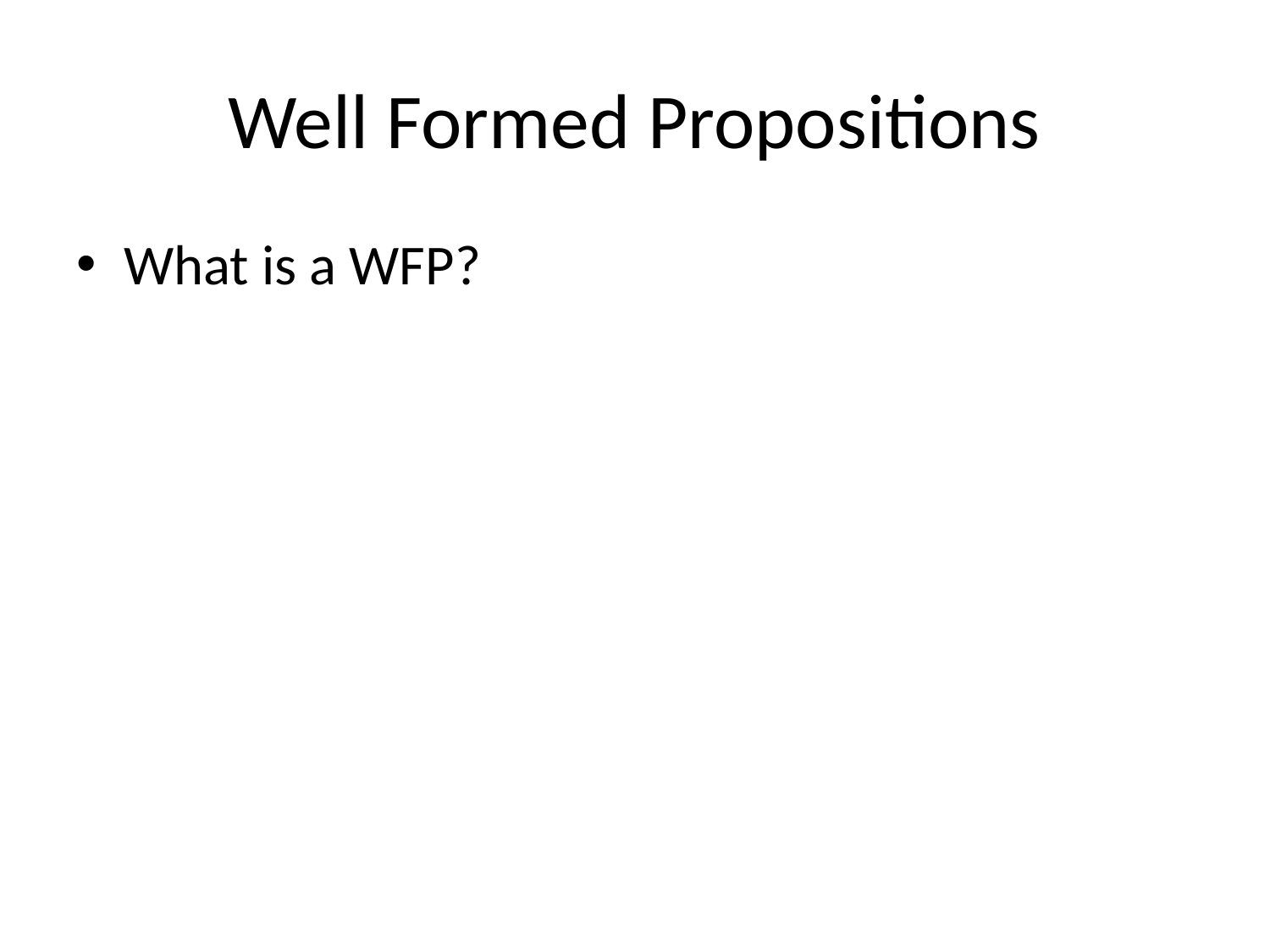

# Well Formed Propositions
What is a WFP?